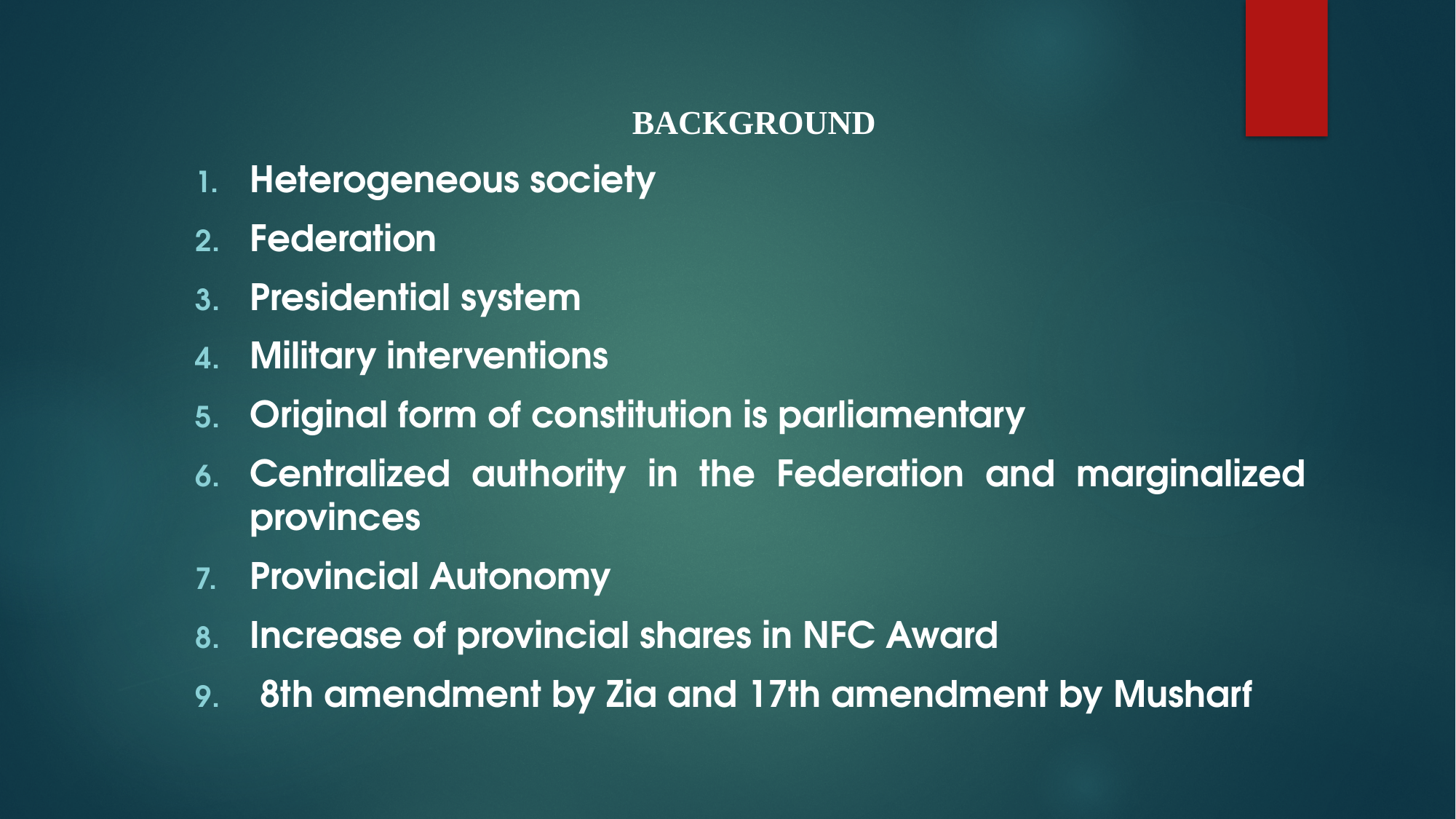

BACKGROUND
Heterogeneous society
Federation
Presidential system
Military interventions
Original form of constitution is parliamentary
Centralized authority in the Federation and marginalized provinces
Provincial Autonomy
Increase of provincial shares in NFC Award
 8th amendment by Zia and 17th amendment by Musharf